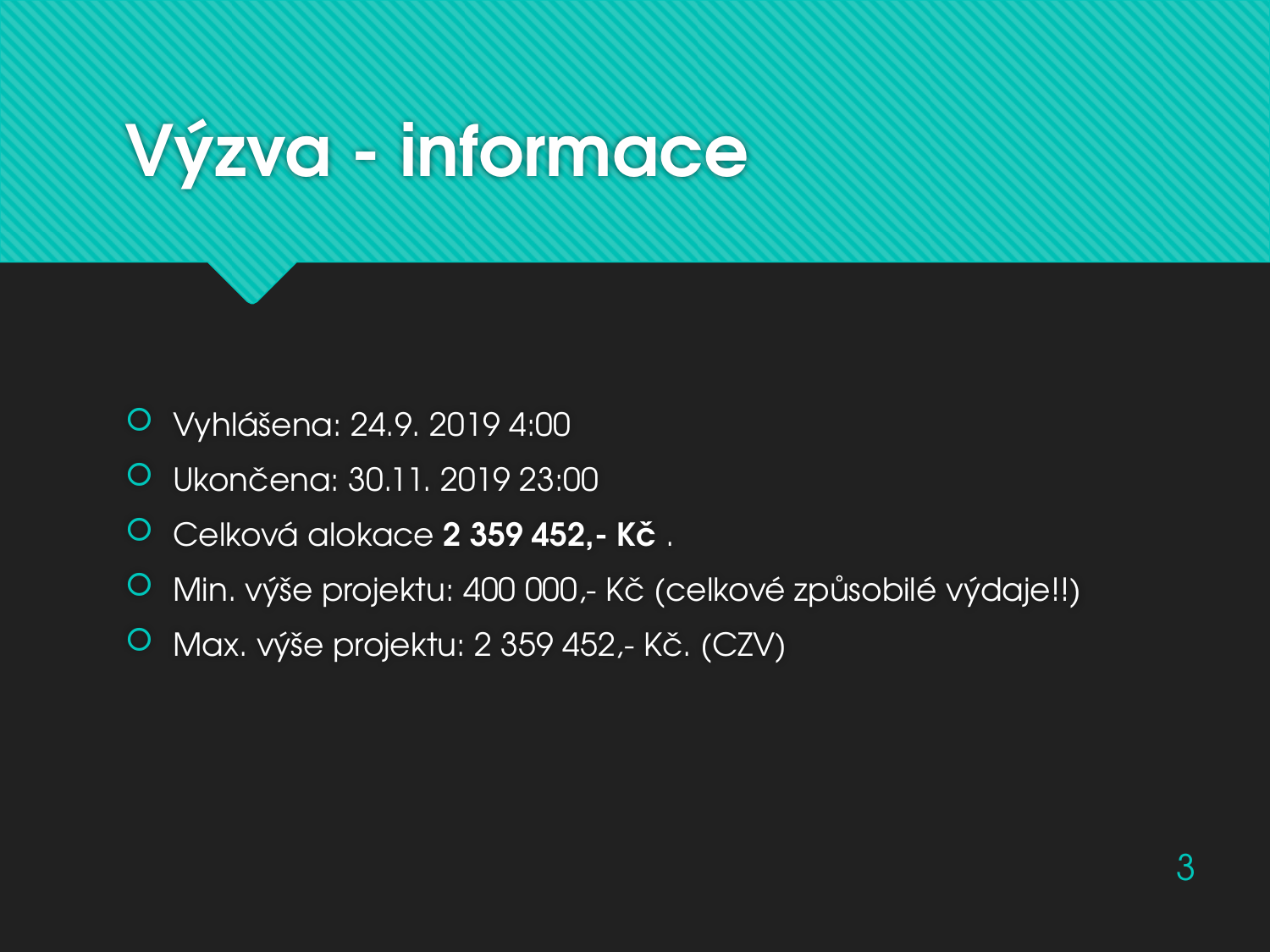

# Výzva - informace
Vyhlášena: 24.9. 2019 4:00
Ukončena: 30.11. 2019 23:00
Celková alokace 2 359 452,- Kč .
Min. výše projektu: 400 000,- Kč (celkové způsobilé výdaje!!)
Max. výše projektu: 2 359 452,- Kč. (CZV)

3